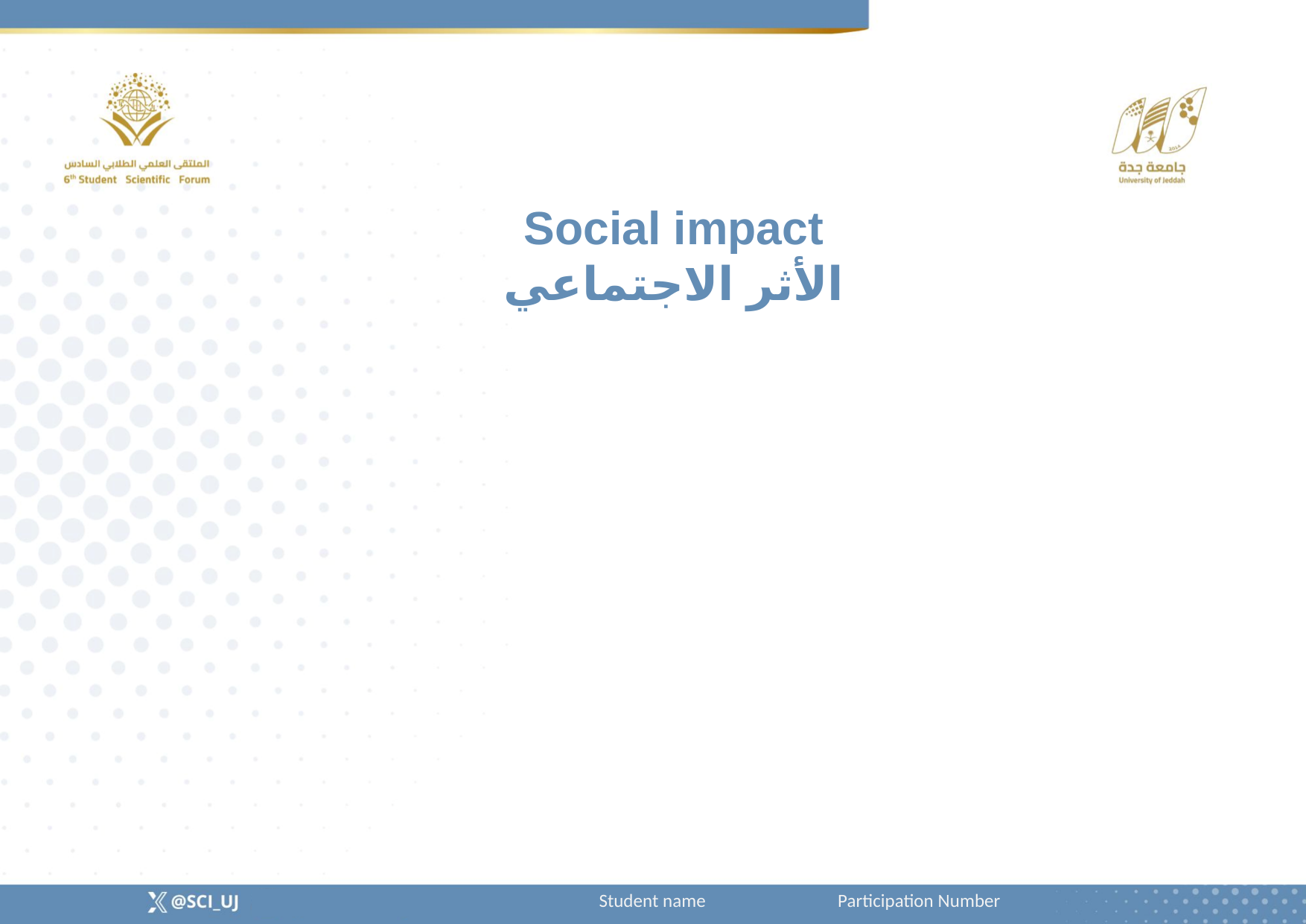

Social impact
الأثر الاجتماعي

Student name                               Participation Number